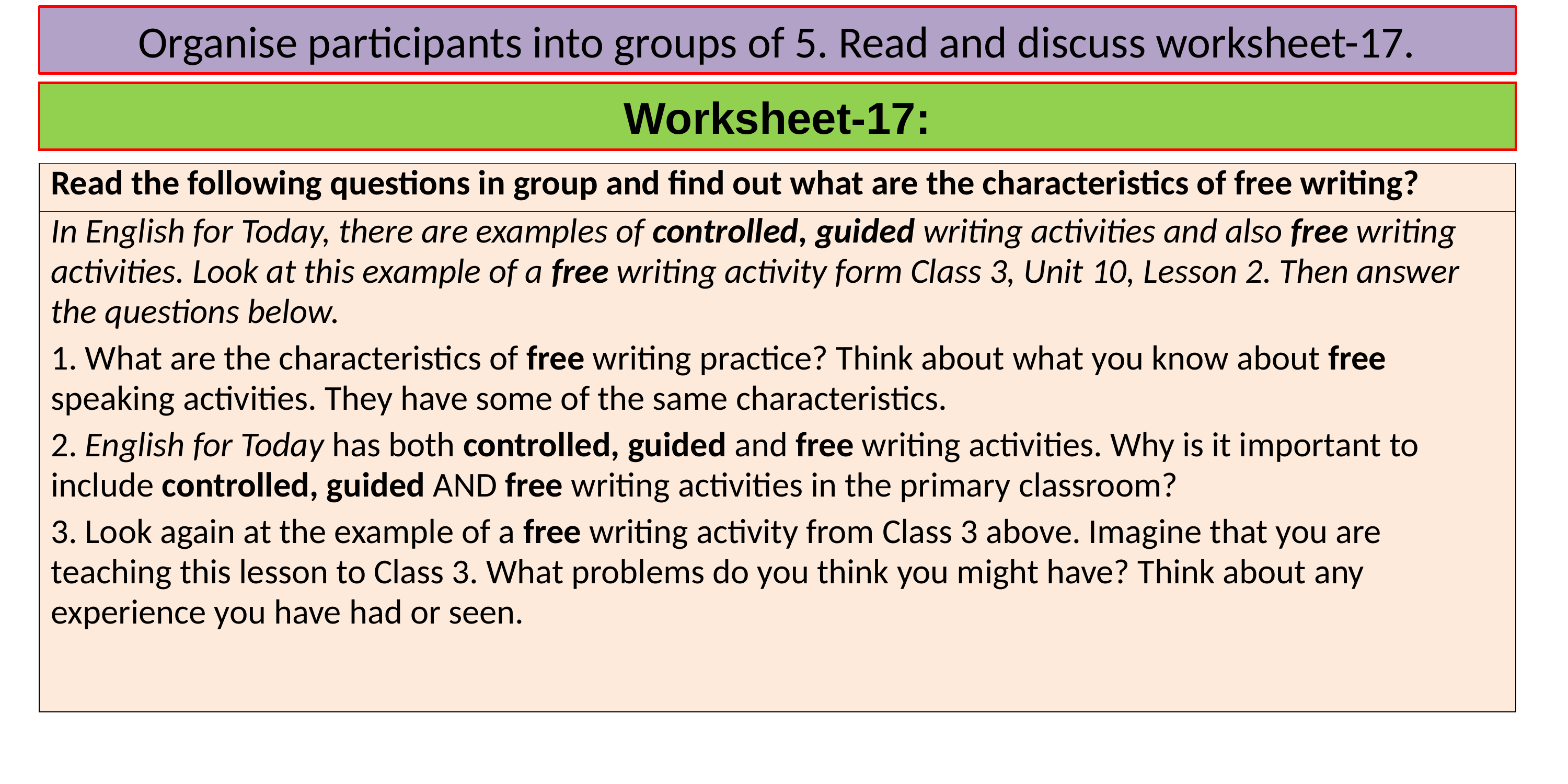

Organise participants into groups of 5. Read and discuss worksheet-17.
Worksheet-17:
| Read the following questions in group and find out what are the characteristics of free writing? |
| --- |
| In English for Today, there are examples of controlled, guided writing activities and also free writing activities. Look at this example of a free writing activity form Class 3, Unit 10, Lesson 2. Then answer the questions below. 1. What are the characteristics of free writing practice? Think about what you know about free speaking activities. They have some of the same characteristics. 2. English for Today has both controlled, guided and free writing activities. Why is it important to include controlled, guided AND free writing activities in the primary classroom? 3. Look again at the example of a free writing activity from Class 3 above. Imagine that you are teaching this lesson to Class 3. What problems do you think you might have? Think about any experience you have had or seen. |